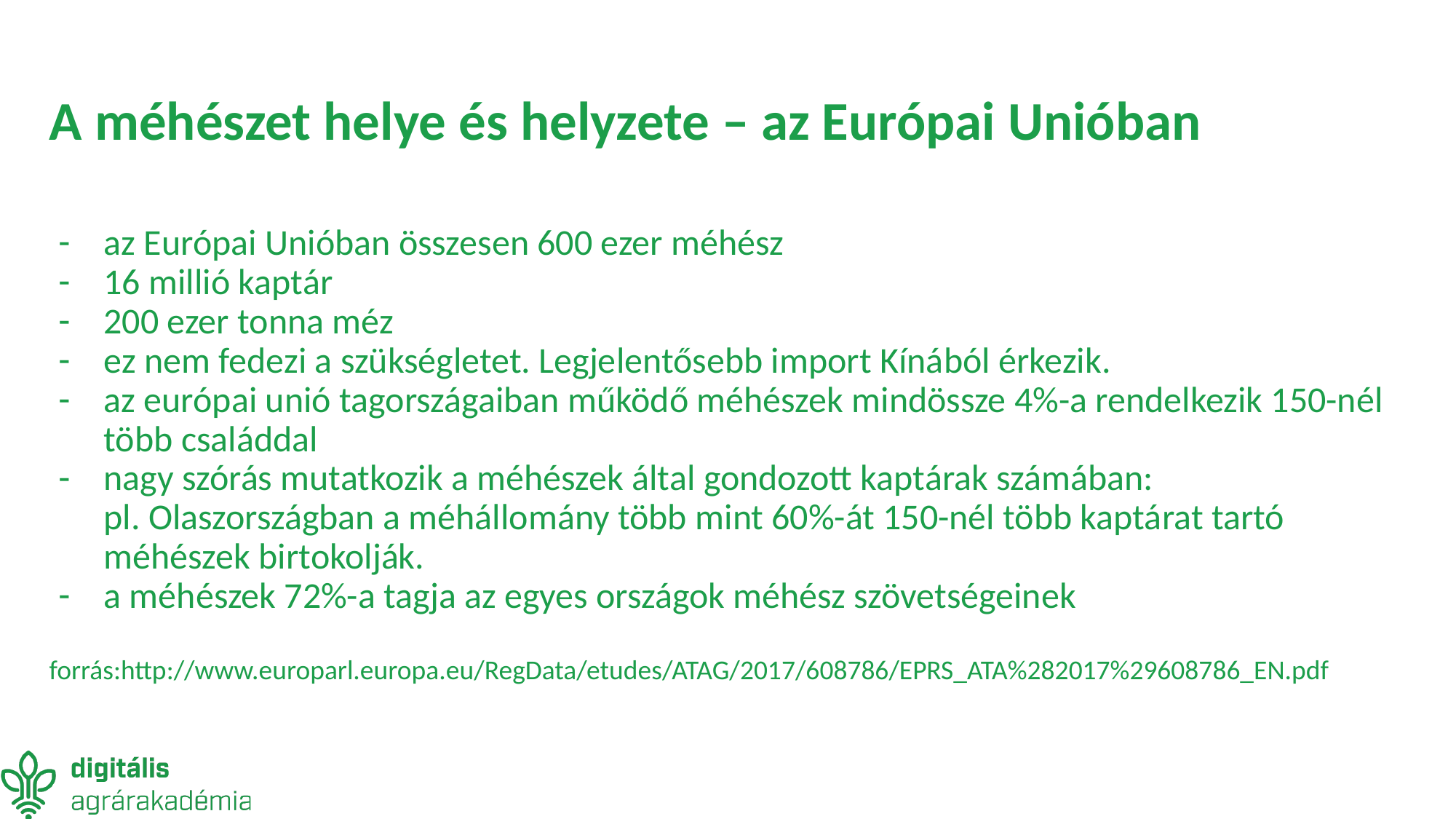

# A méhészet helye és helyzete – az Európai Unióban
az Európai Unióban összesen 600 ezer méhész
16 millió kaptár
200 ezer tonna méz
ez nem fedezi a szükségletet. Legjelentősebb import Kínából érkezik.
az európai unió tagországaiban működő méhészek mindössze 4%-a rendelkezik 150-nél több családdal
nagy szórás mutatkozik a méhészek által gondozott kaptárak számában:
pl. Olaszországban a méhállomány több mint 60%-át 150-nél több kaptárat tartó méhészek birtokolják.
a méhészek 72%-a tagja az egyes országok méhész szövetségeinek

forrás:http://www.europarl.europa.eu/RegData/etudes/ATAG/2017/608786/EPRS_ATA%282017%29608786_EN.pdf